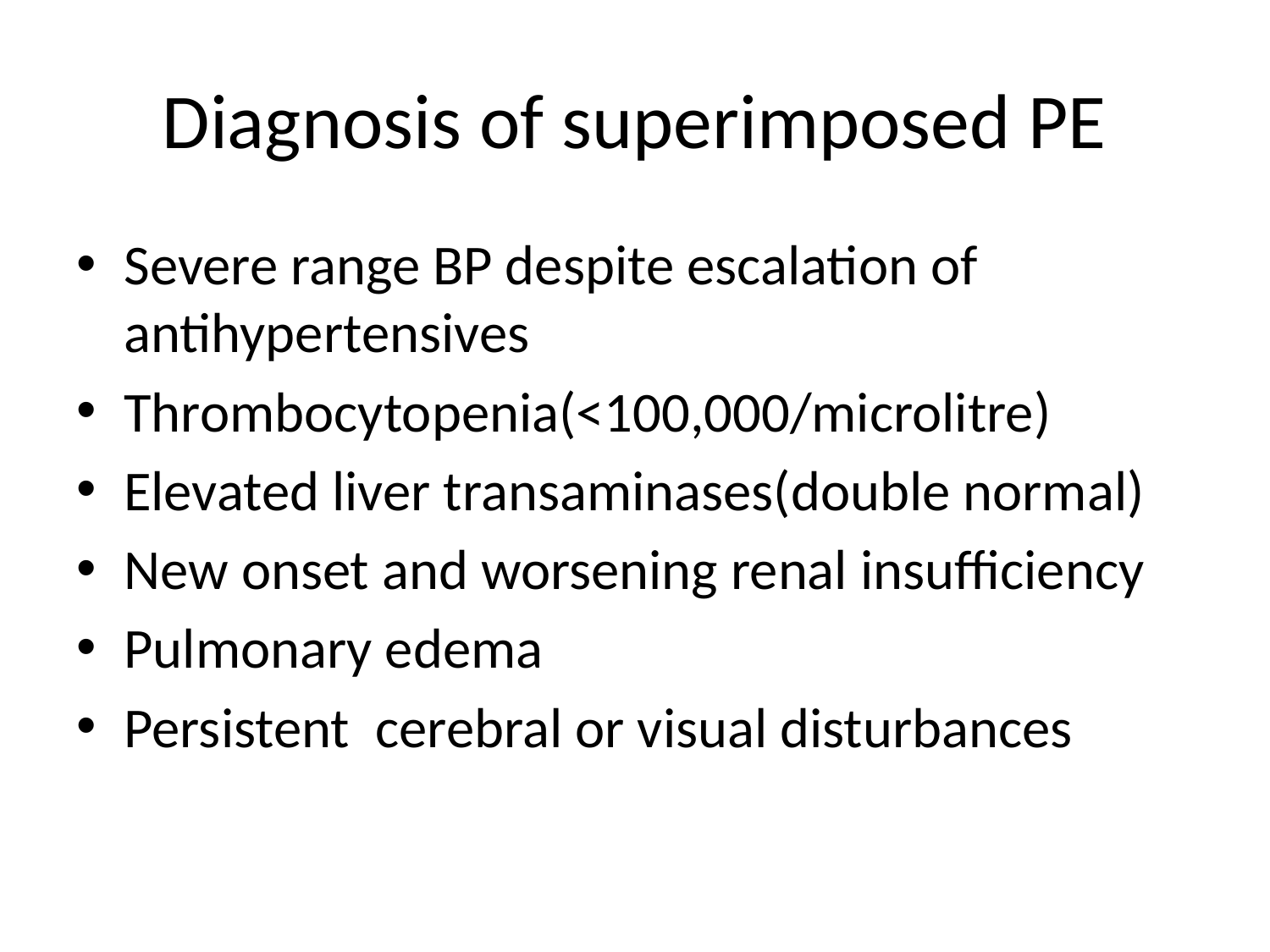

# Diagnosis of superimposed PE
Severe range BP despite escalation of antihypertensives
Thrombocytopenia(<100,000/microlitre)
Elevated liver transaminases(double normal)
New onset and worsening renal insufficiency
Pulmonary edema
Persistent  cerebral or visual disturbances